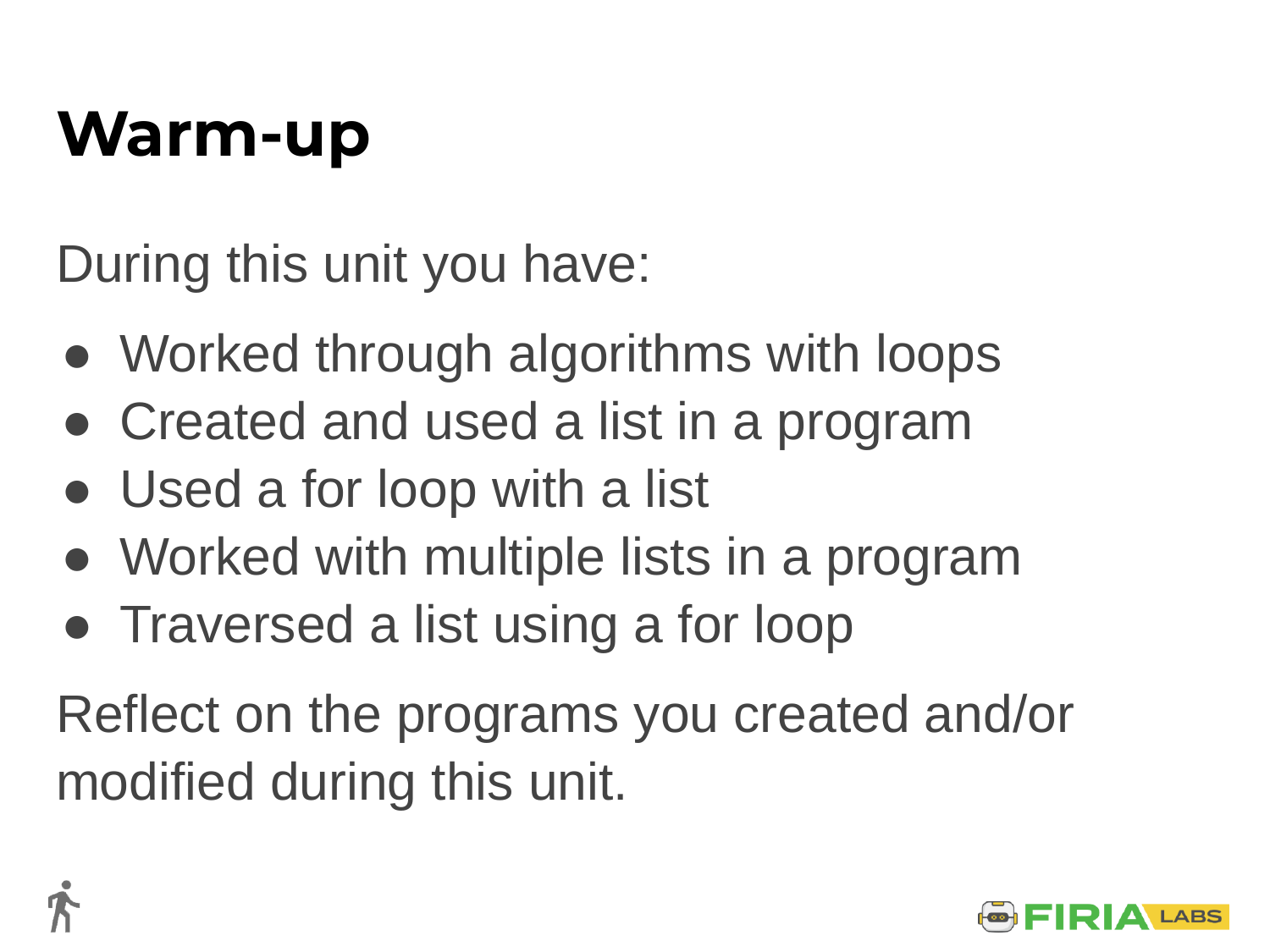

# Warm-up
During this unit you have:
Worked through algorithms with loops
Created and used a list in a program
Used a for loop with a list
Worked with multiple lists in a program
Traversed a list using a for loop
Reflect on the programs you created and/or modified during this unit.